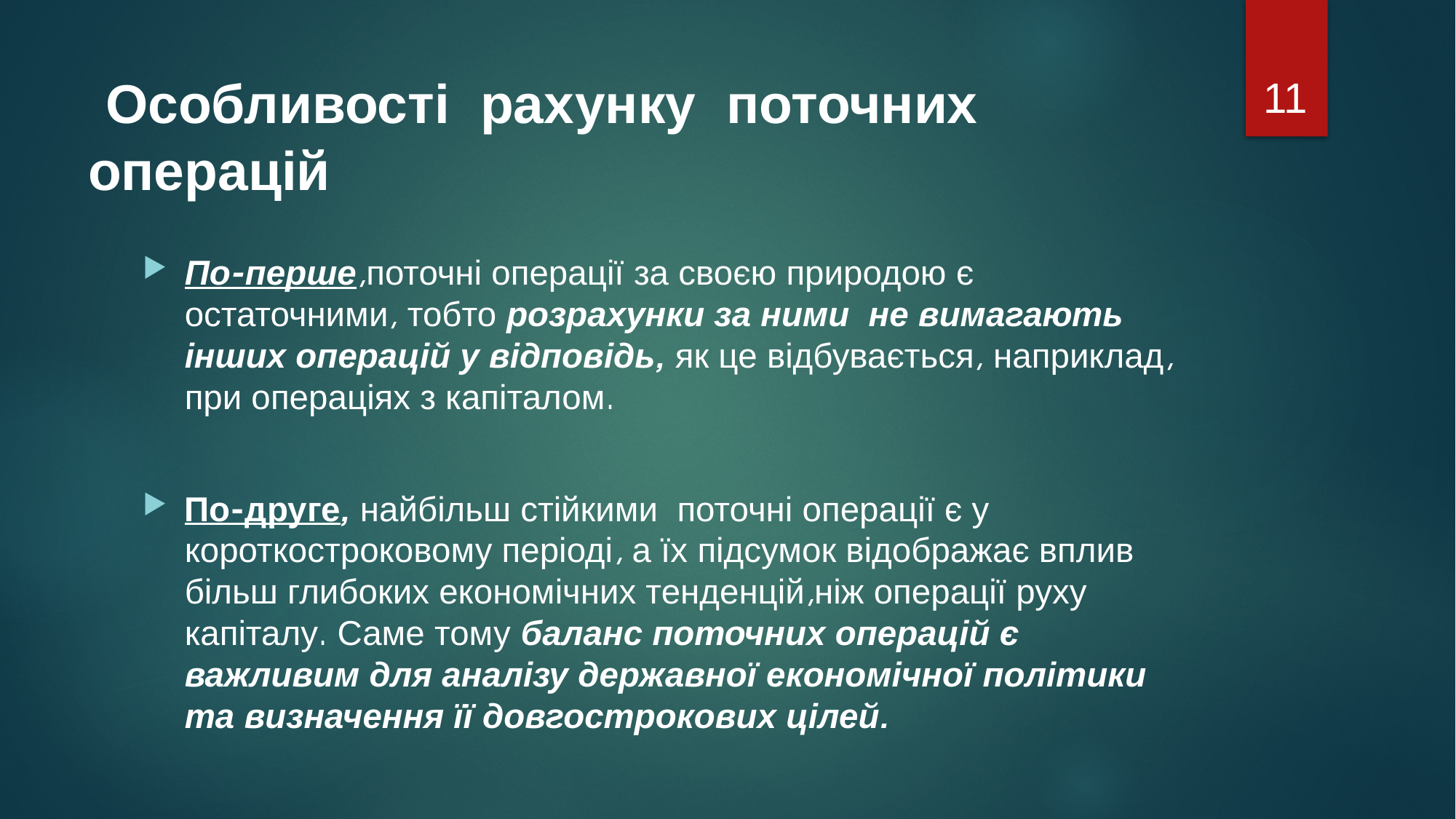

11
# Особливості  рахунку  поточних операцій
По-перше,поточні операції за своєю природою є остаточними, тобто розрахунки за ними  не вимагають інших операцій у відповідь, як це відбувається, наприклад, при операціях з капіталом.

По-друге, найбільш стійкими  поточні операції є у короткостроковому періоді, а їх підсумок відображає вплив більш глибоких економічних тенденцій,ніж операції руху капіталу. Саме тому баланс поточних операцій є важливим для аналізу державної економічної політики та визначення її довгострокових цілей.